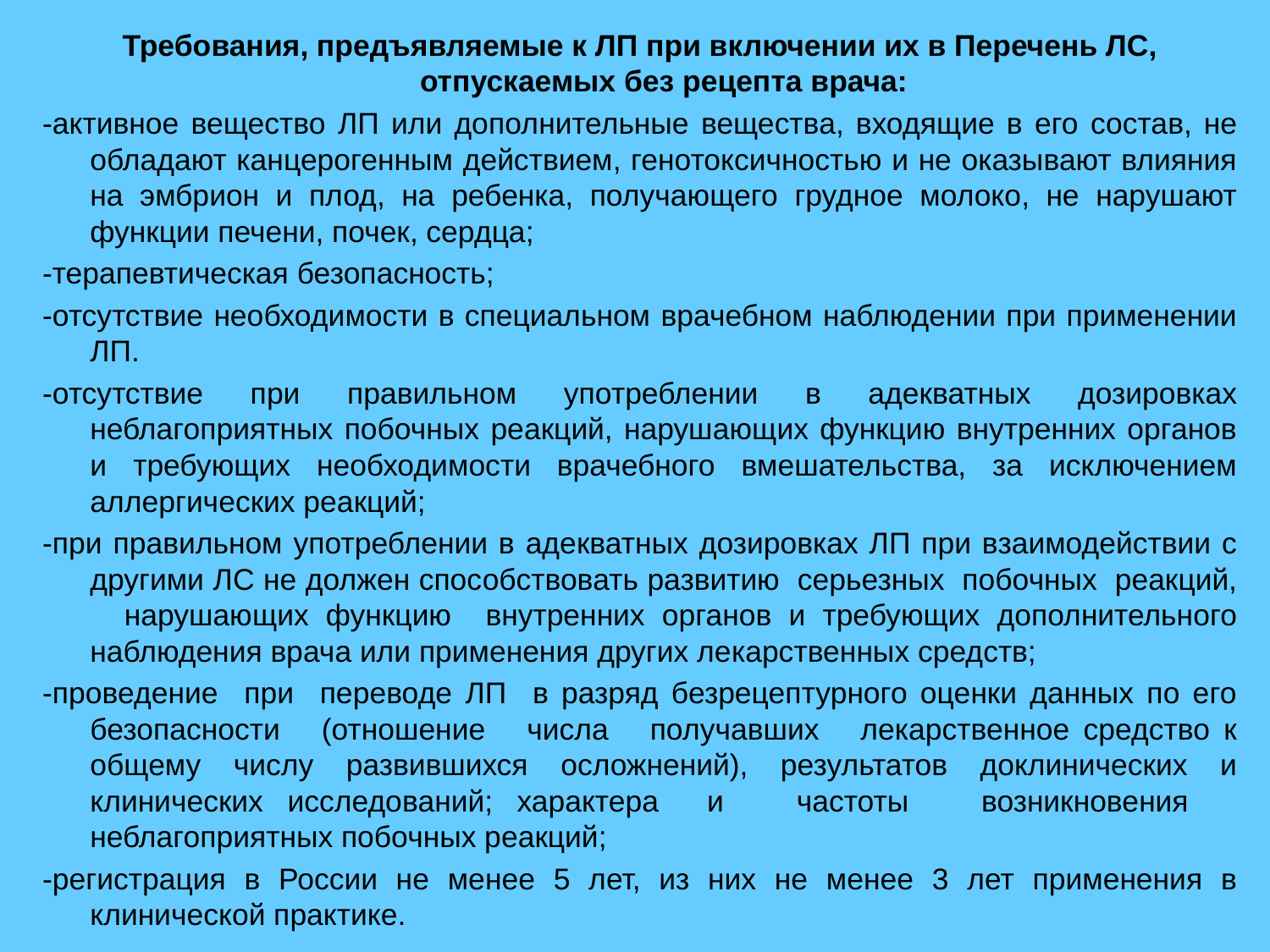

# Требования, предъявляемые к ЛП при включении их в Перечень ЛС, отпускаемых без рецепта врача:
-активное вещество ЛП или допол­нительные вещества, входящие в его состав, не обладают канцерогенным действием, генотоксичностью и не оказывают влияния на эмбрион и плод, на ребенка, получающего грудное молоко, не нарушают функции печени, почек, сердца;
-терапевтическая безопасность;
-отсутствие необходимости в специальном врачебном наблюдении при применении ЛП.
-отсутствие при правильном употреблении в адекватных дозировках неблагоприятных побочных реакций, нарушающих функцию внутренних органов и требующих необходимости врачебного вмешательства, за исключением аллергических реакций;
-при правильном употреблении в адекватных дозировках ЛП при взаимодействии с другими ЛС не должен способствовать развитию  серьезных  побочных  реакций,   нарушающих функцию  внутренних органов и требующих дополнительного наблюдения врача или применения других ле­карственных средств;
-проведение  при  переводе ЛП  в разряд безрецептурного оценки данных по его безопас­ности   (отношение   числа   получавших   лекарственное средство к общему числу развившихся осложнений), результатов доклинических и клинических исследований; характера  и   частоты   возникновения   неблагоприятных побочных реакций;
-регистрация в России не менее 5 лет, из них не менее 3 лет применения в клинической практике.